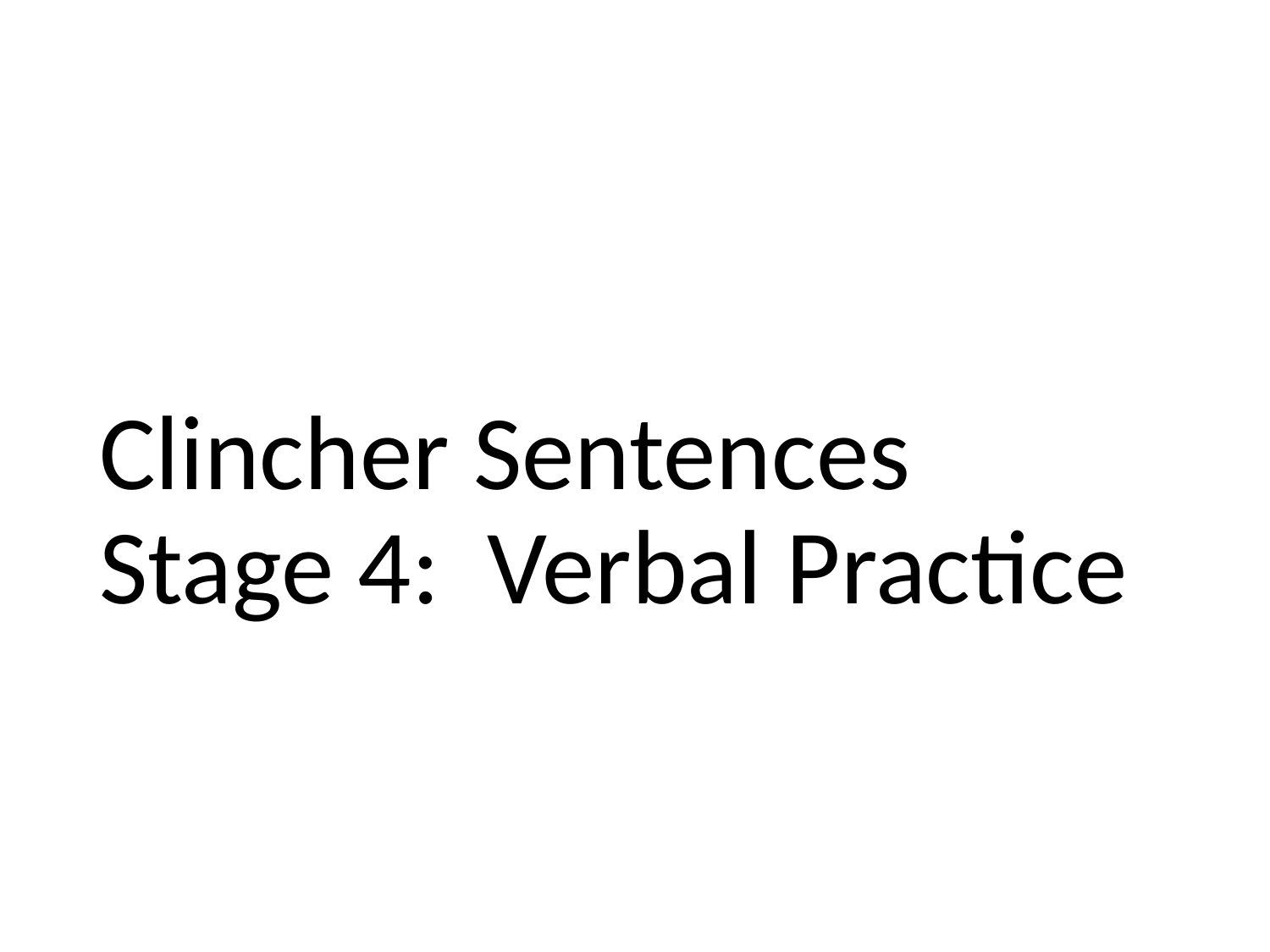

# Clincher Sentences Stage 4:  Verbal Practice